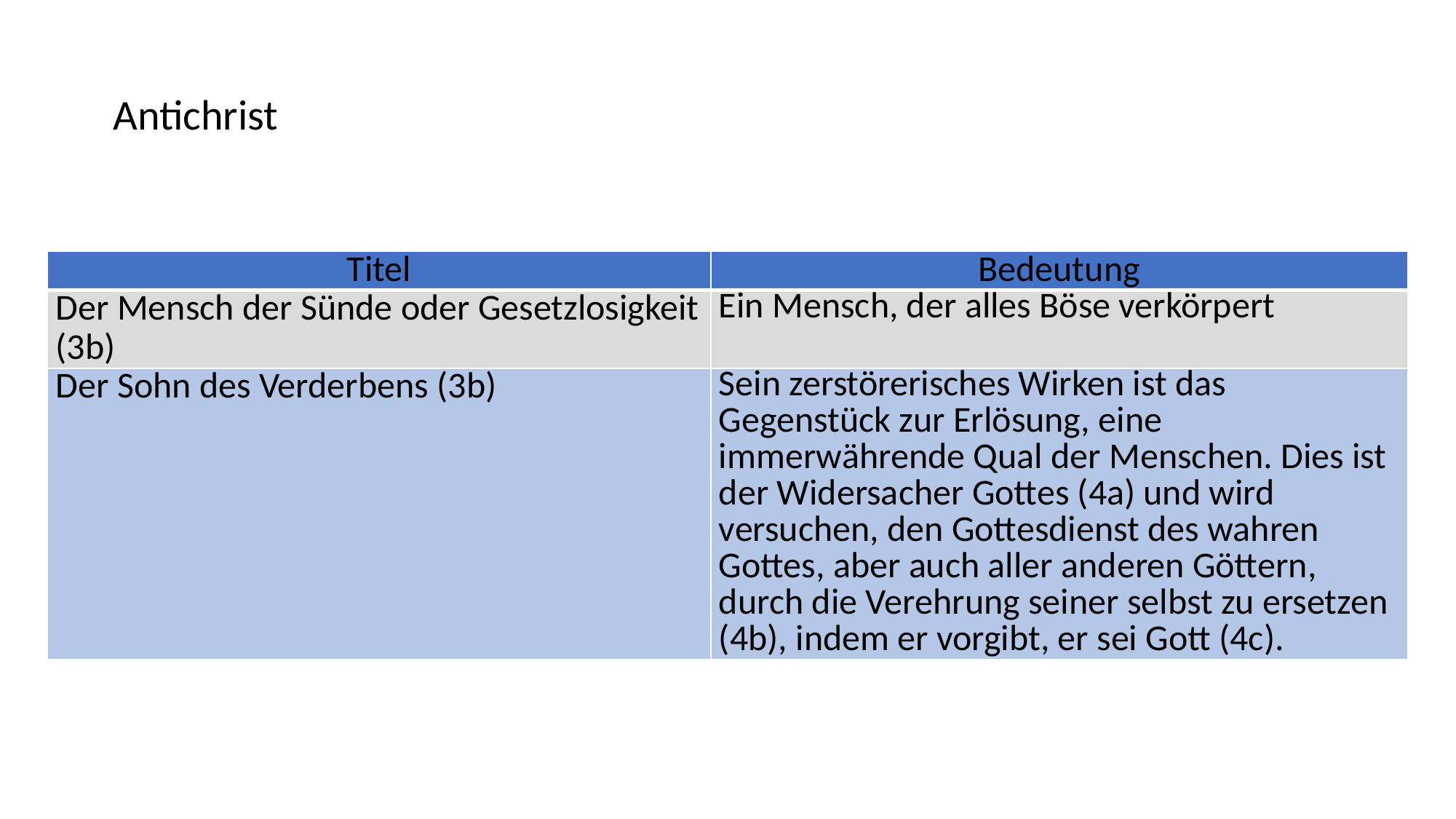

Antichrist
| Titel | Bedeutung |
| --- | --- |
| Der Mensch der Sünde oder Gesetzlosigkeit (3b) | Ein Mensch, der alles Böse verkörpert |
| Der Sohn des Verderbens (3b) | Sein zerstörerisches Wirken ist das Gegenstück zur Erlösung, eine immerwährende Qual der Menschen. Dies ist der Widersacher Gottes (4a) und wird versuchen, den Gottesdienst des wahren Gottes, aber auch aller anderen Göttern, durch die Verehrung seiner selbst zu ersetzen (4b), indem er vorgibt, er sei Gott (4c). |